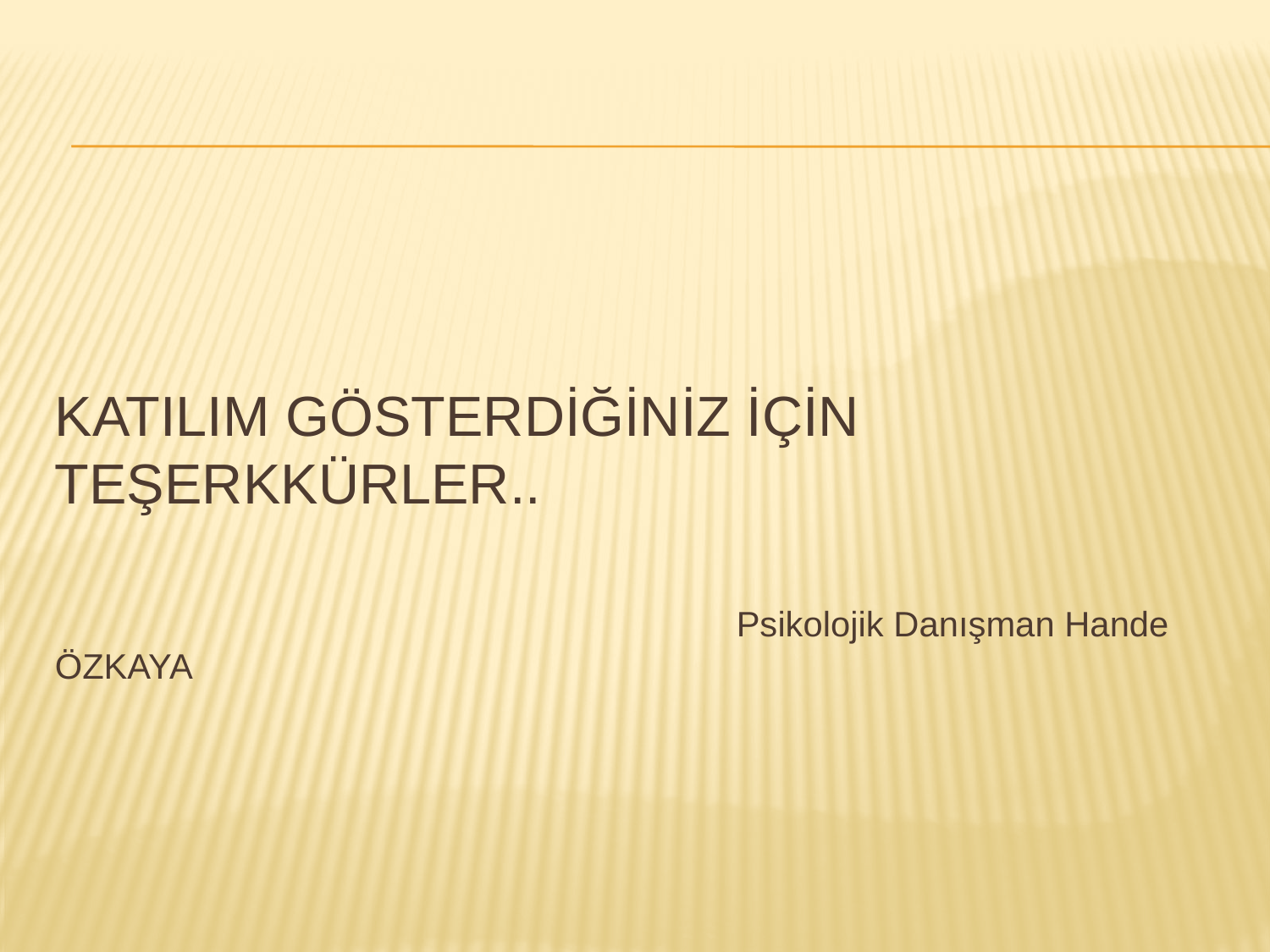

#

KATILIM GÖSTERDİĞİNİZ İÇİN TEŞERKKÜRLER..

                                                                      Psikolojik Danışman Hande ÖZKAYA